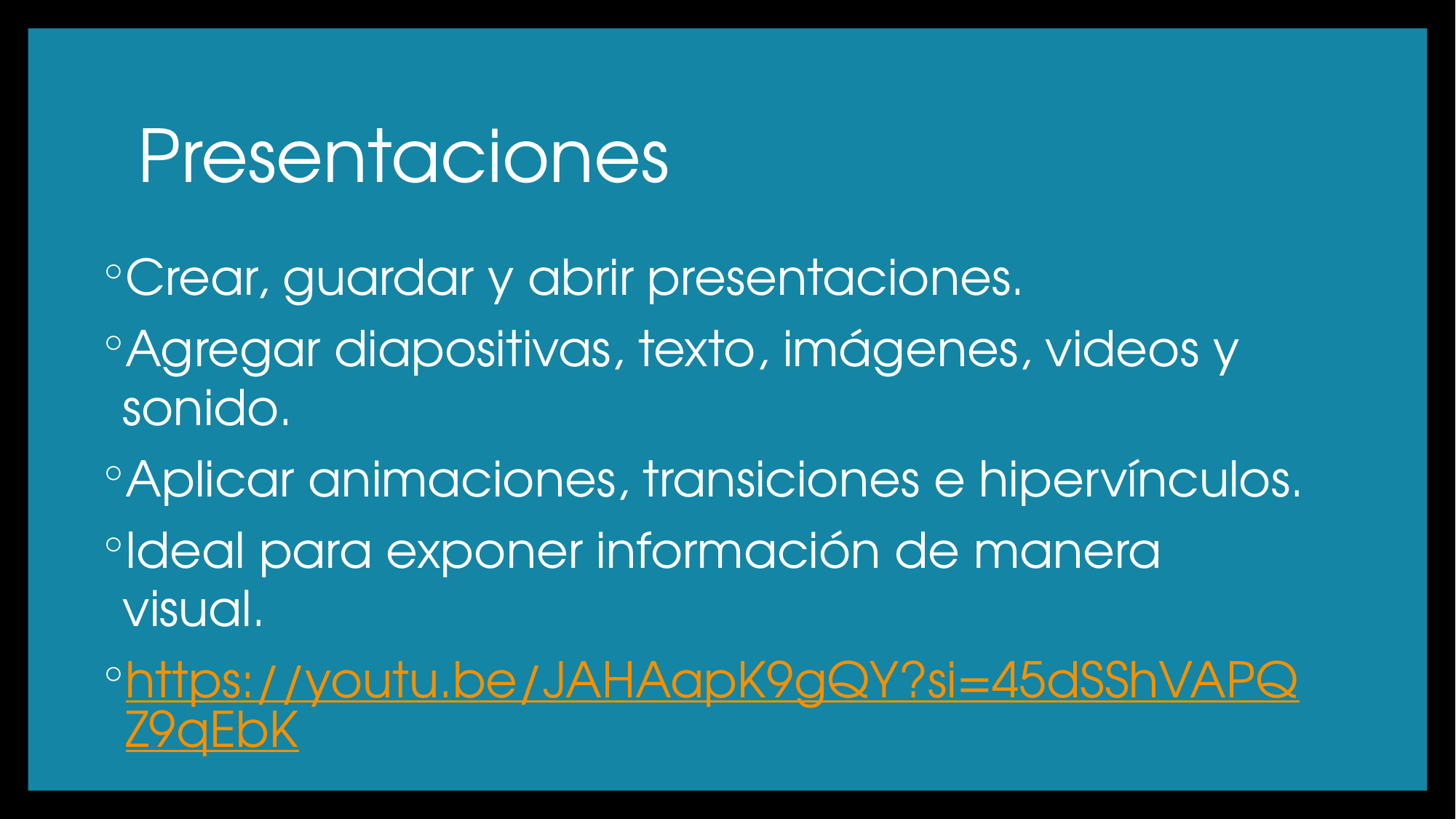

# Presentaciones
Crear, guardar y abrir presentaciones.
Agregar diapositivas, texto, imágenes, videos y sonido.
Aplicar animaciones, transiciones e hipervínculos.
Ideal para exponer información de manera visual.
https://youtu.be/JAHAapK9gQY?si=45dSShVAPQZ9qEbK